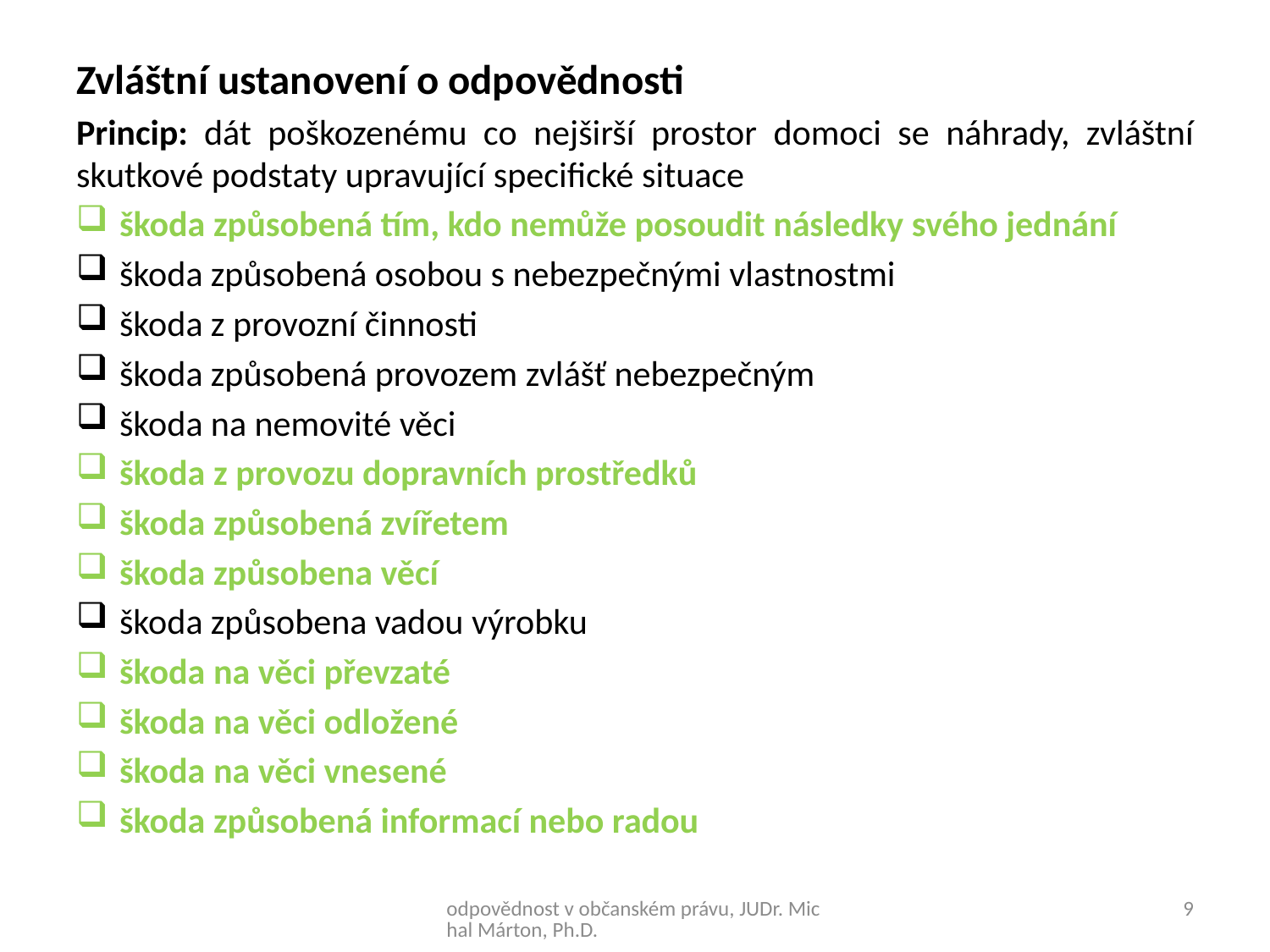

Zvláštní ustanovení o odpovědnosti
Princip: dát poškozenému co nejširší prostor domoci se náhrady, zvláštní skutkové podstaty upravující specifické situace
škoda způsobená tím, kdo nemůže posoudit následky svého jednání
škoda způsobená osobou s nebezpečnými vlastnostmi
škoda z provozní činnosti
škoda způsobená provozem zvlášť nebezpečným
škoda na nemovité věci
škoda z provozu dopravních prostředků
škoda způsobená zvířetem
škoda způsobena věcí
škoda způsobena vadou výrobku
škoda na věci převzaté
škoda na věci odložené
škoda na věci vnesené
škoda způsobená informací nebo radou

odpovědnost v občanském právu, JUDr. Michal Márton, Ph.D.
9